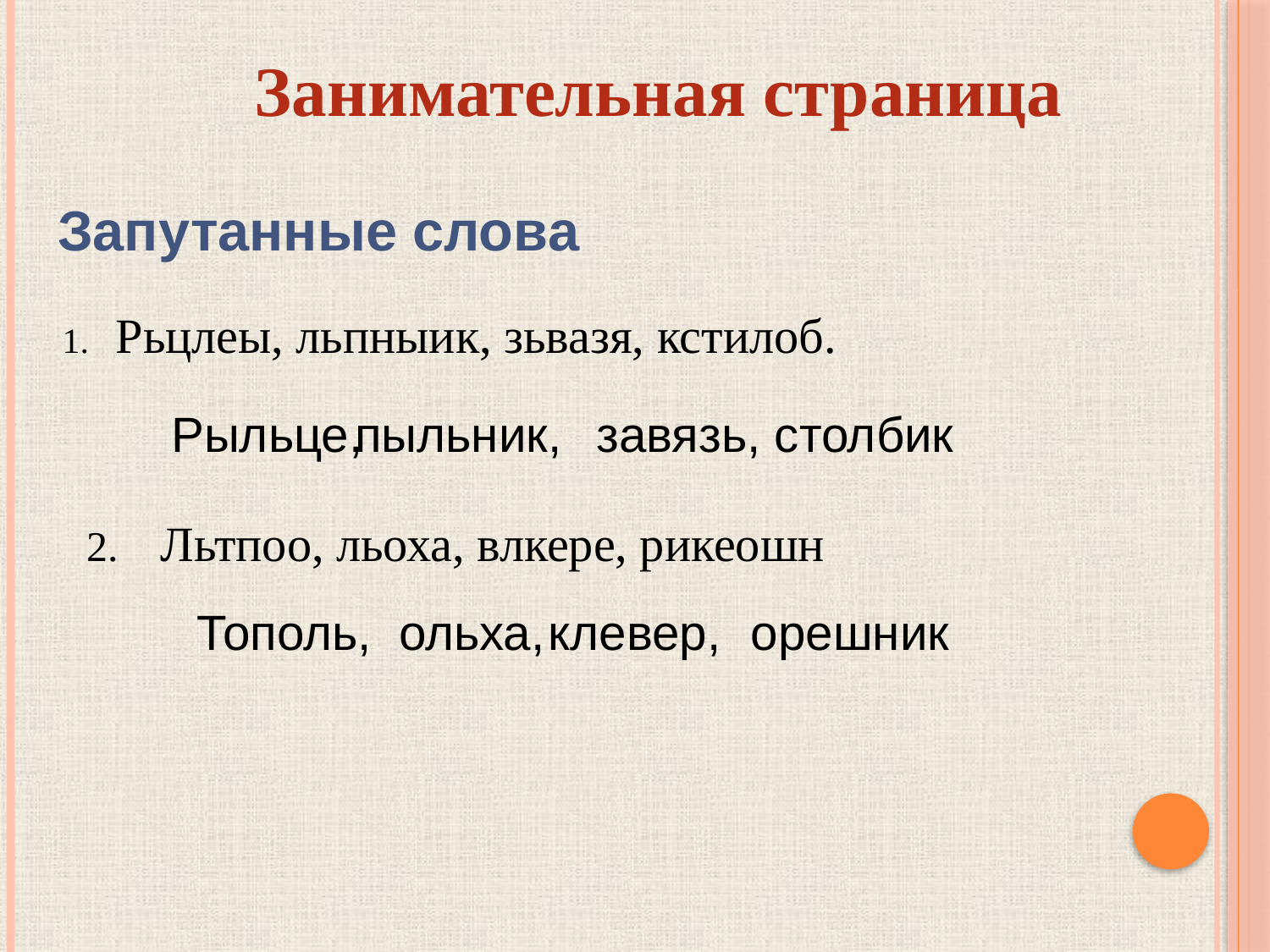

Занимательная страница
Запутанные слова
1.   Рьцлеы, льпныик, зьвазя, кстилоб.
Рыльце,                 завязь, столбик
пыльник,
2.    Льтпоо, льоха, влкере, рикеошн
Тополь,  ольха,               орешник
клевер,